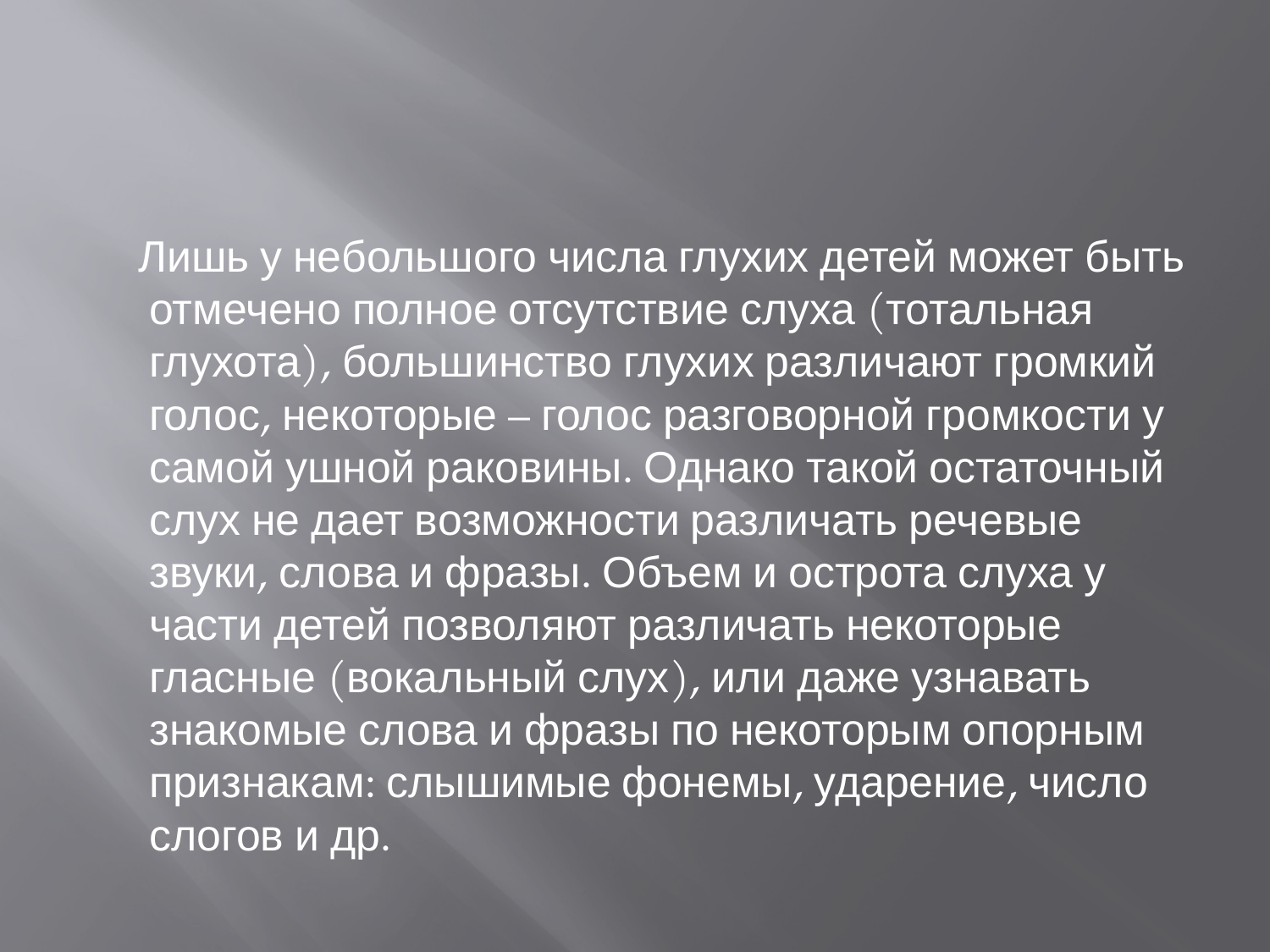

#
    Лишь у небольшого числа глухих детей может быть отмечено полное отсутствие слуха (тотальная глухота), большинство глухих различают громкий голос, некоторые – голос разговорной громкости у самой ушной раковины. Однако такой остаточный слух не дает возможности различать речевые звуки, слова и фразы. Объем и острота слуха у части детей позволяют различать некоторые гласные (вокальный слух), или даже узнавать знакомые слова и фразы по некоторым опорным признакам: слышимые фонемы, ударение, число слогов и др.